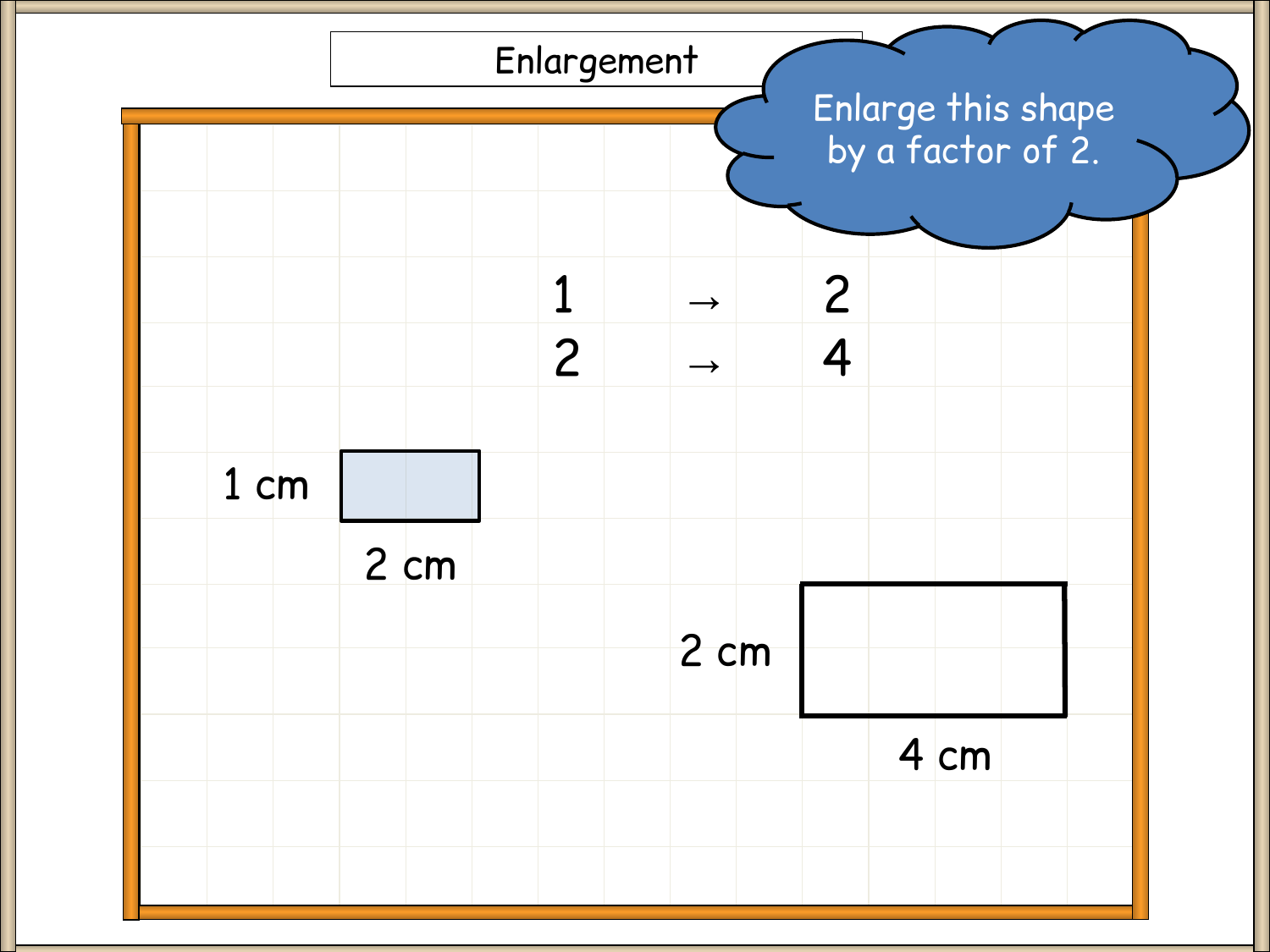

Enlarge this shape by a factor of 2.

Enlargement

1	→
2
2	→
4
1 cm

2 cm
2 cm
4 cm